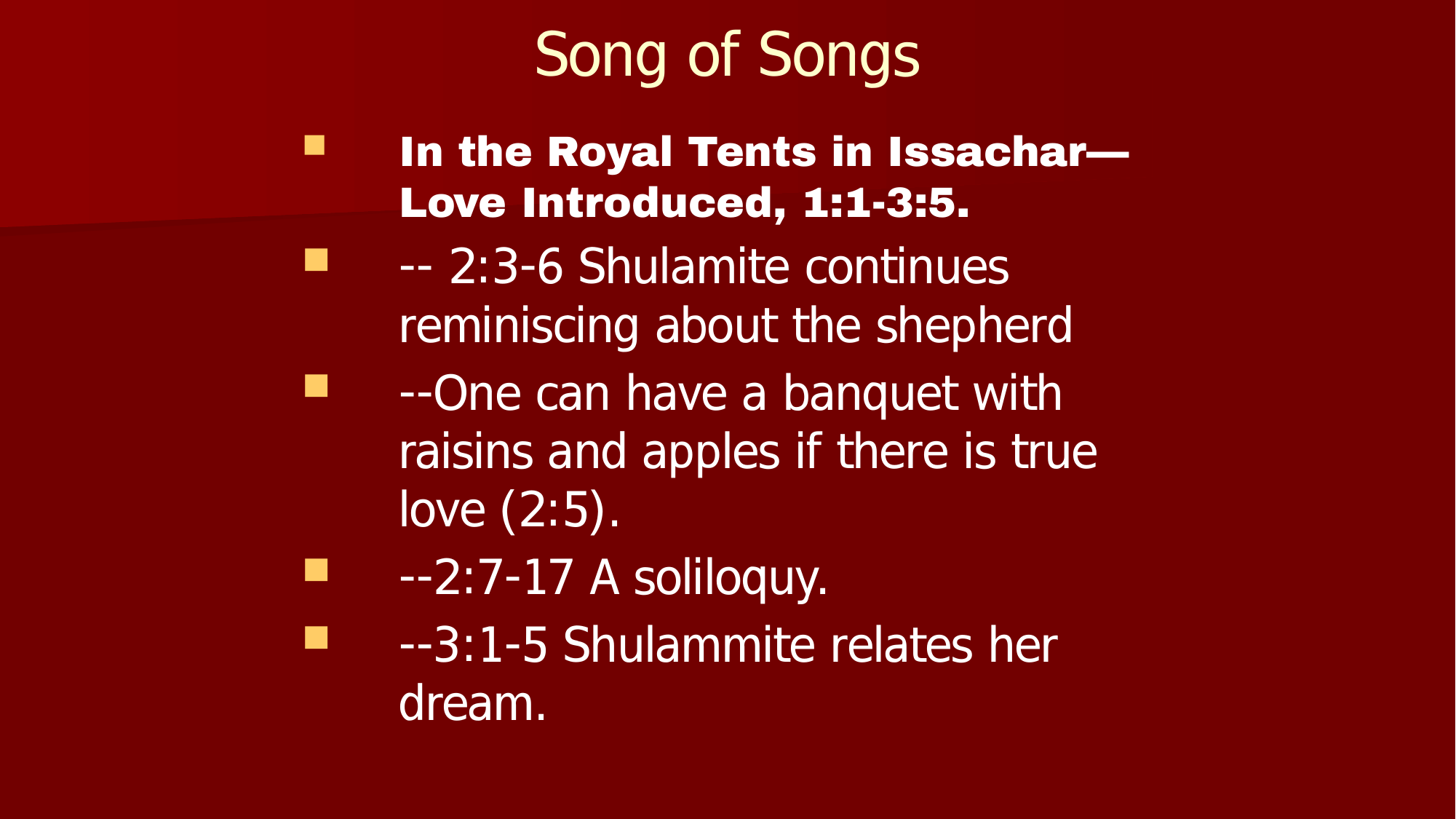

# Song of Songs
In the Royal Tents in Issachar—Love Introduced, 1:1-3:5.
-- 2:3-6 Shulamite continues reminiscing about the shepherd
--One can have a banquet with raisins and apples if there is true love (2:5).
--2:7-17 A soliloquy.
--3:1-5 Shulammite relates her dream.